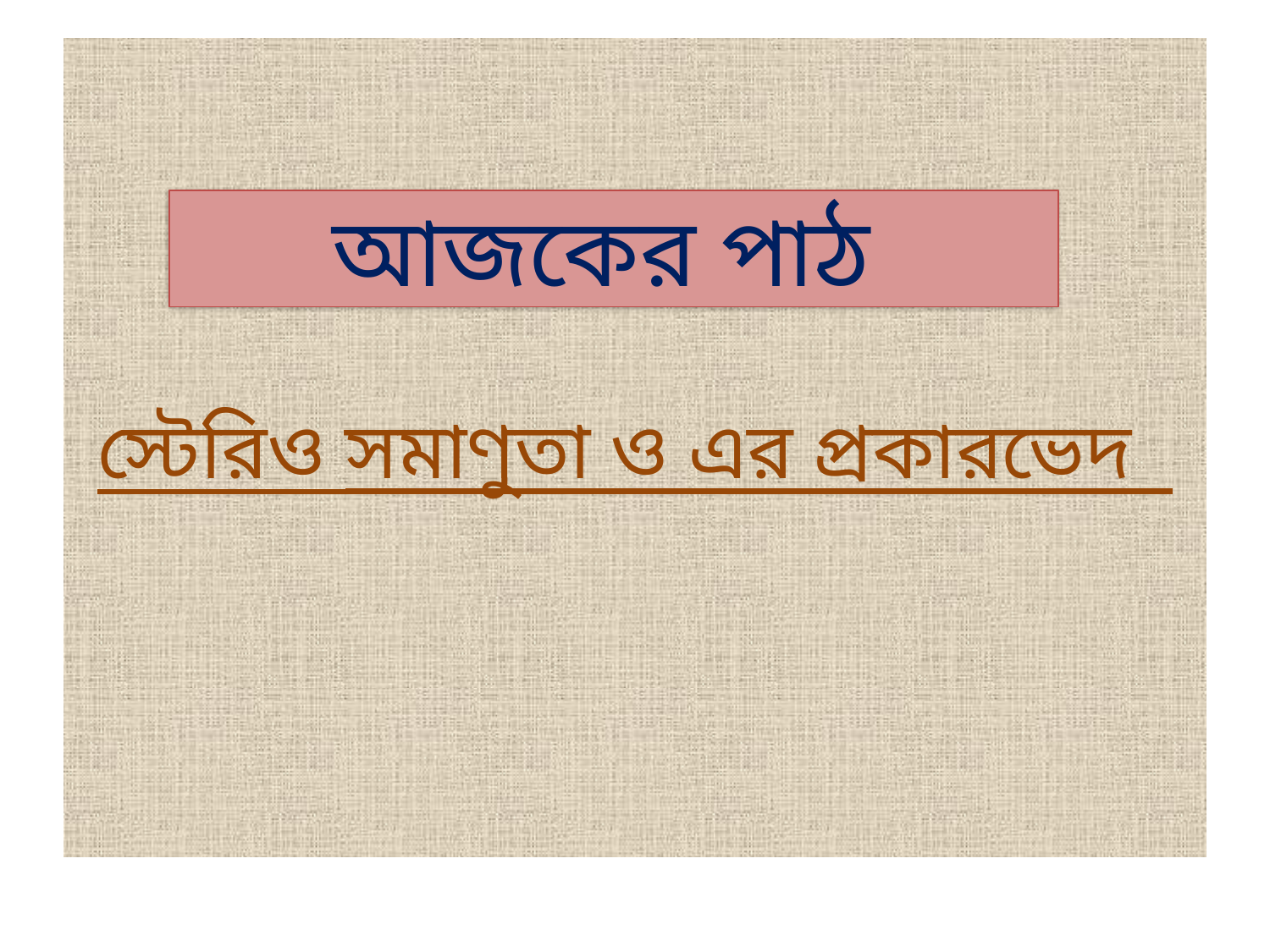

# স্টেরিও সমাণুতা ও এর প্রকারভেদ
আজকের পাঠ